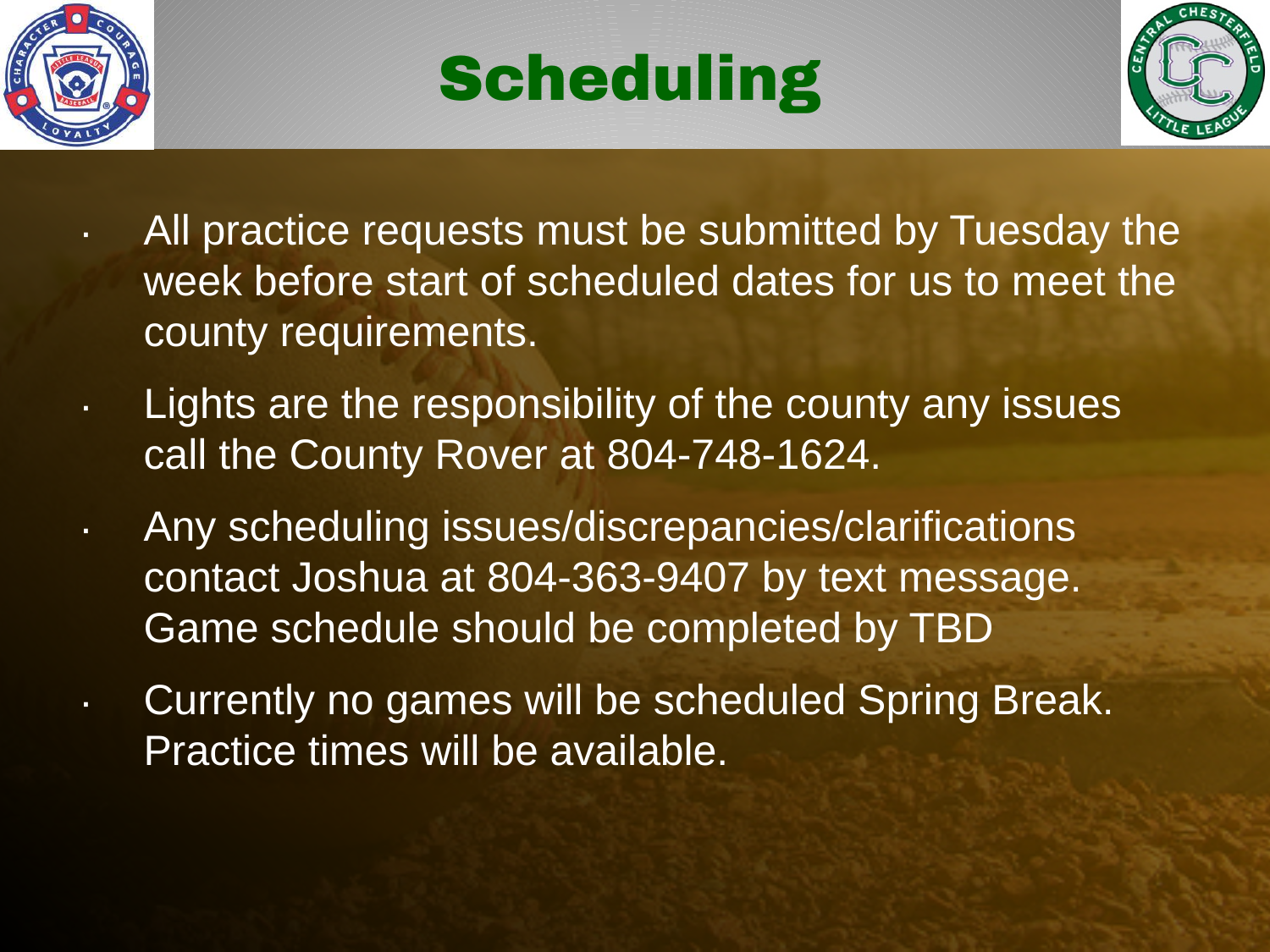

# Scheduling
All practice requests must be submitted by Tuesday the week before start of scheduled dates for us to meet the county requirements.
Lights are the responsibility of the county any issues call the County Rover at 804-748-1624.
Any scheduling issues/discrepancies/clarifications contact Joshua at 804-363-9407 by text message. Game schedule should be completed by TBD
Currently no games will be scheduled Spring Break. Practice times will be available.